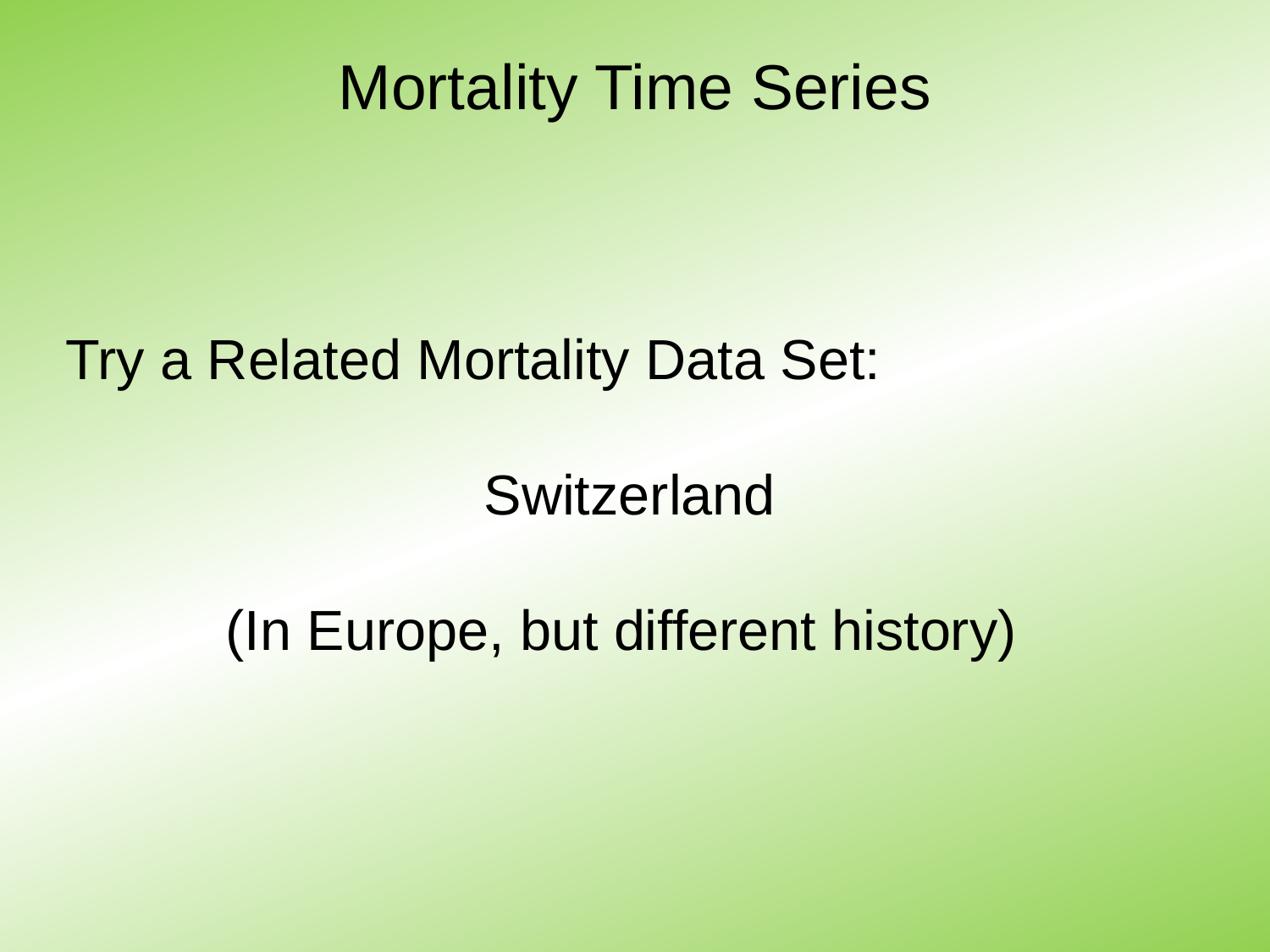

# Mortality Time Series
Try a Related Mortality Data Set:

Switzerland

(In Europe, but different history)